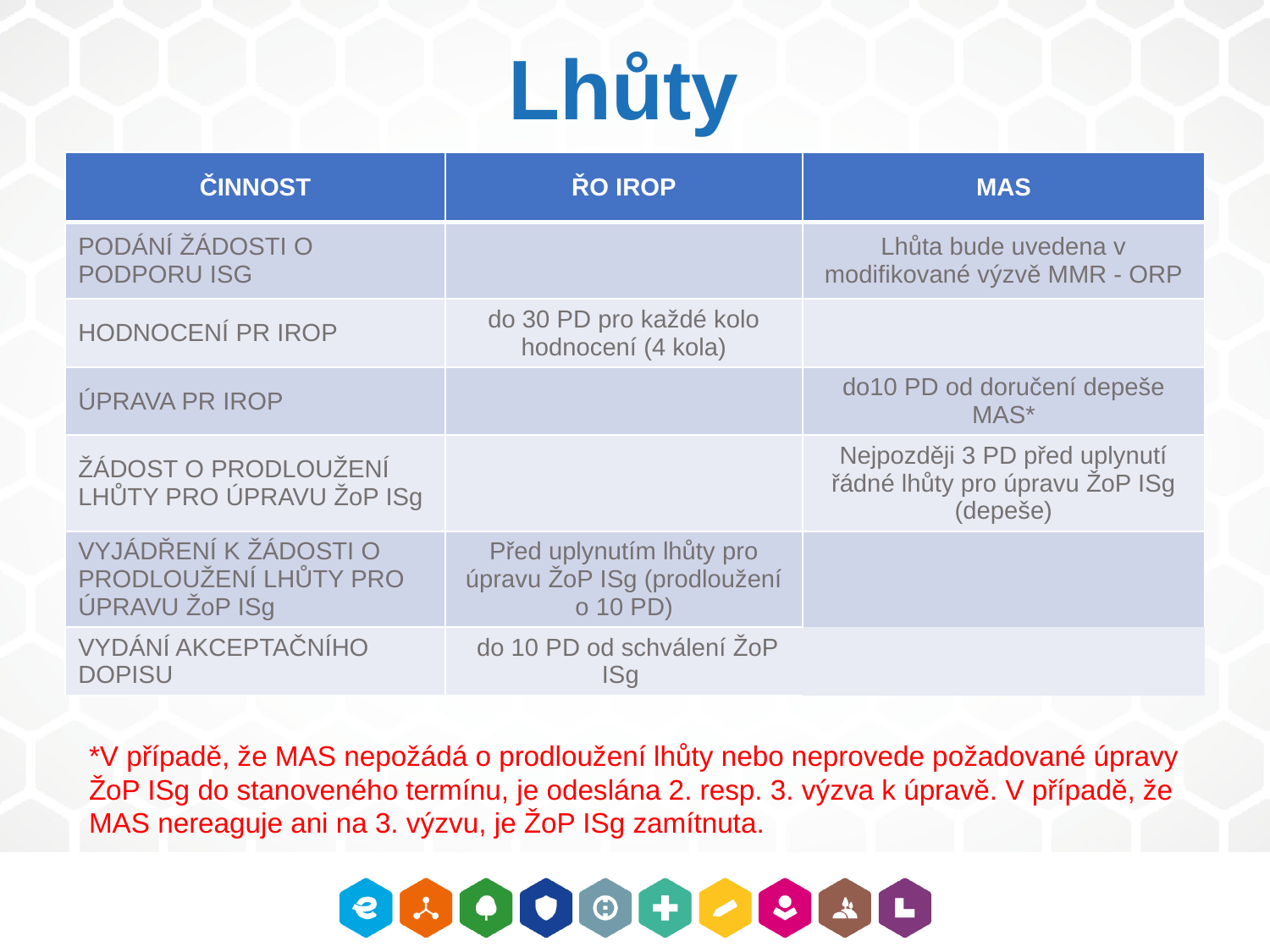

# Lhůty
| ČINNOST | ŘO IROP | MAS |
| --- | --- | --- |
| PODÁNÍ ŽÁDOSTI O PODPORU ISG |  | Lhůta bude uvedena v modifikované výzvě MMR - ORP |
| HODNOCENÍ PR IROP | do 30 PD pro každé kolo hodnocení (4 kola) |  |
| ÚPRAVA PR IROP |  | do10 PD od doručení depeše MAS\* |
| ŽÁDOST O PRODLOUŽENÍ LHŮTY PRO ÚPRAVU ŽoP ISg |  | Nejpozději 3 PD před uplynutí řádné lhůty pro úpravu ŽoP ISg (depeše) |
| VYJÁDŘENÍ K ŽÁDOSTI O PRODLOUŽENÍ LHŮTY PRO ÚPRAVU ŽoP ISg | Před uplynutím lhůty pro úpravu ŽoP ISg (prodloužení o 10 PD) |  |
| VYDÁNÍ AKCEPTAČNÍHO DOPISU | do 10 PD od schválení ŽoP ISg |  |
*V případě, že MAS nepožádá o prodloužení lhůty nebo neprovede požadované úpravy ŽoP ISg do stanoveného termínu, je odeslána 2. resp. 3. výzva k úpravě. V případě, že MAS nereaguje ani na 3. výzvu, je ŽoP ISg zamítnuta.